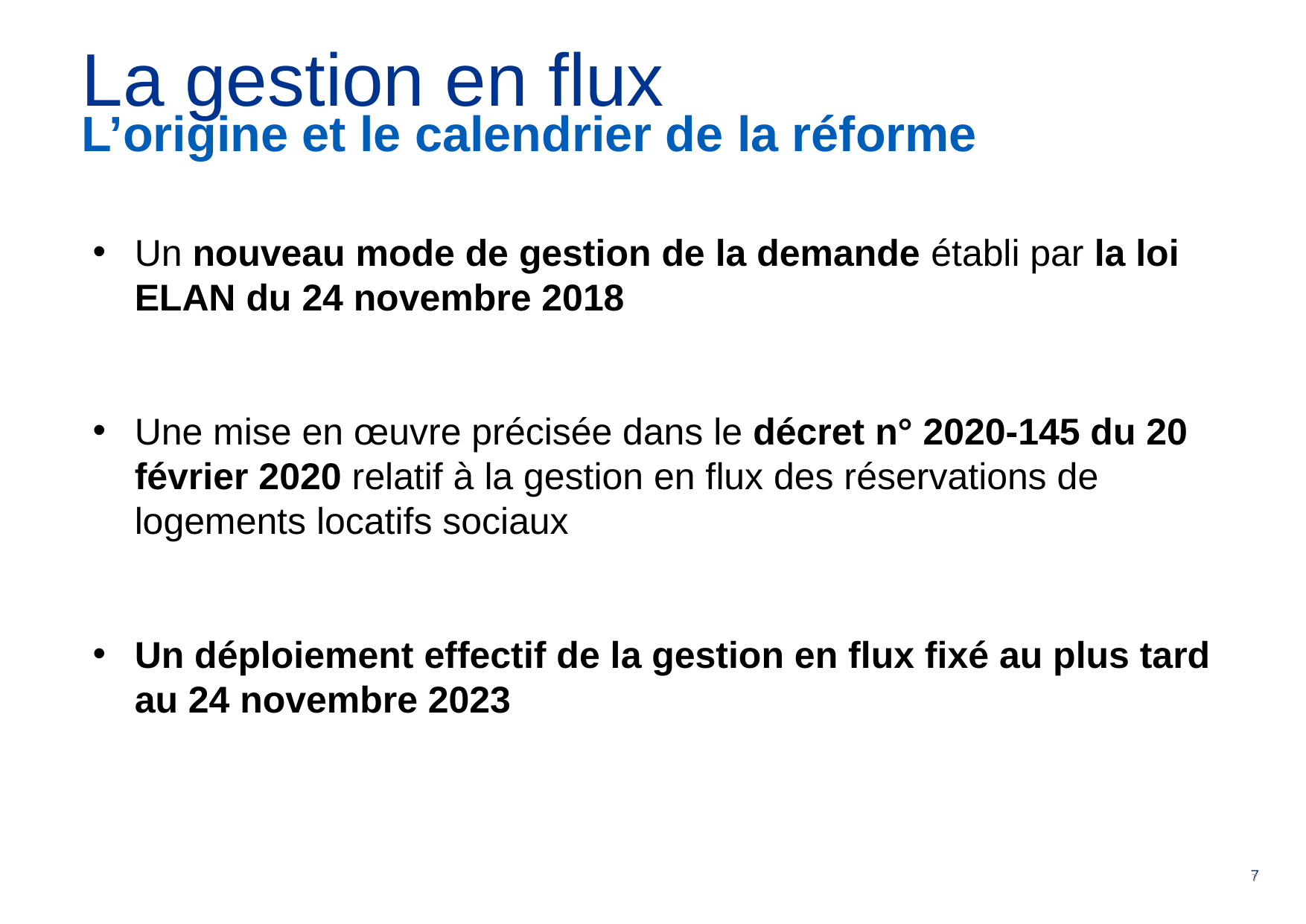

La gestion en flux
L’origine et le calendrier de la réforme

Un nouveau mode de gestion de la demande établi par la loi ELAN du 24 novembre 2018

Une mise en œuvre précisée dans le décret n° 2020-145 du 20 février 2020 relatif à la gestion en flux des réservations de logements locatifs sociaux

Un déploiement effectif de la gestion en flux fixé au plus tard au 24 novembre 2023